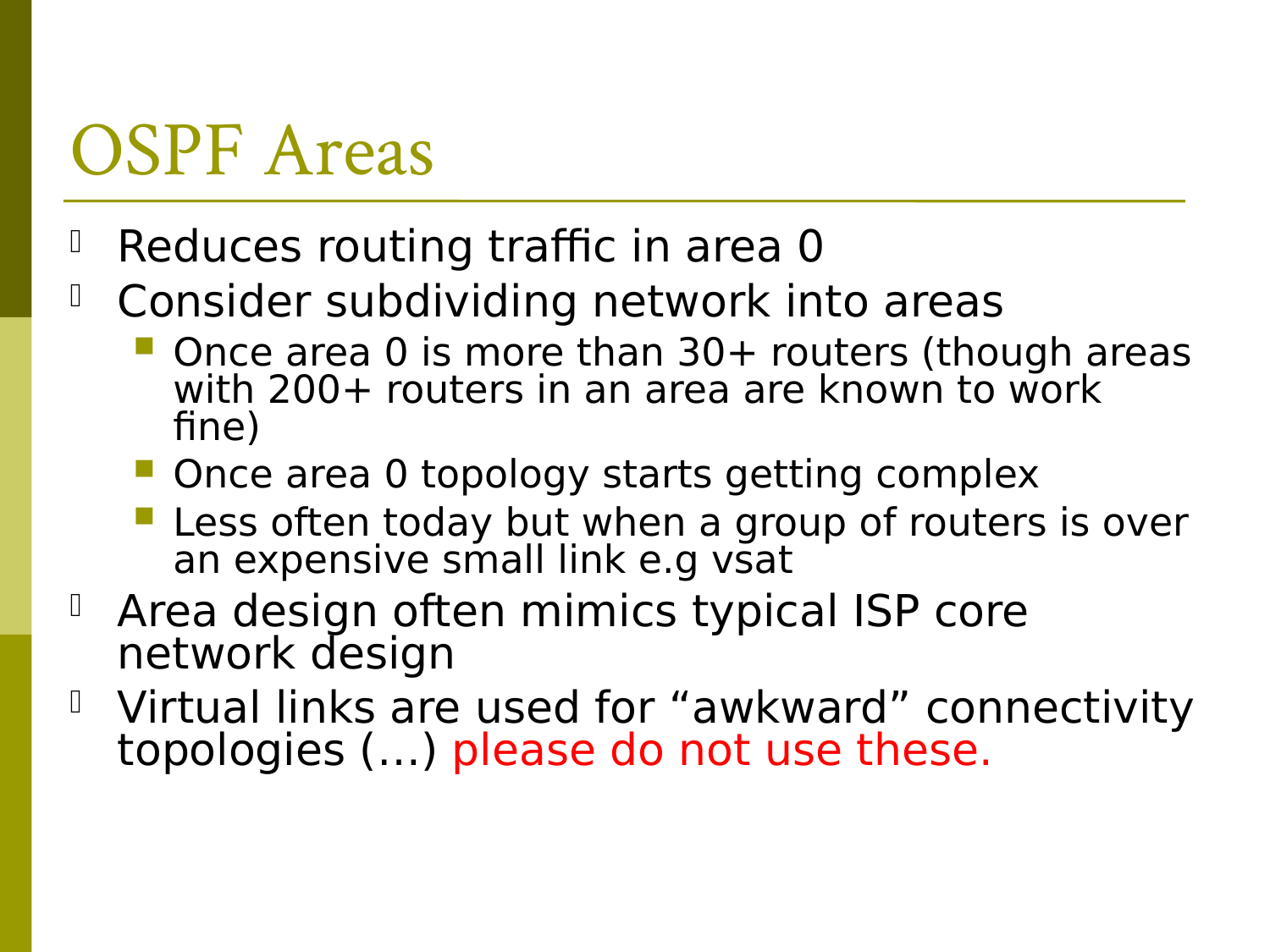

# OSPF Areas
Reduces routing traffic in area 0
Consider subdividing network into areas
Once area 0 is more than 30+ routers (though areas with 200+ routers in an area are known to work fine)
Once area 0 topology starts getting complex
Less often today but when a group of routers is over an expensive small link e.g vsat
Area design often mimics typical ISP core network design
Virtual links are used for “awkward” connectivity topologies (…) please do not use these.